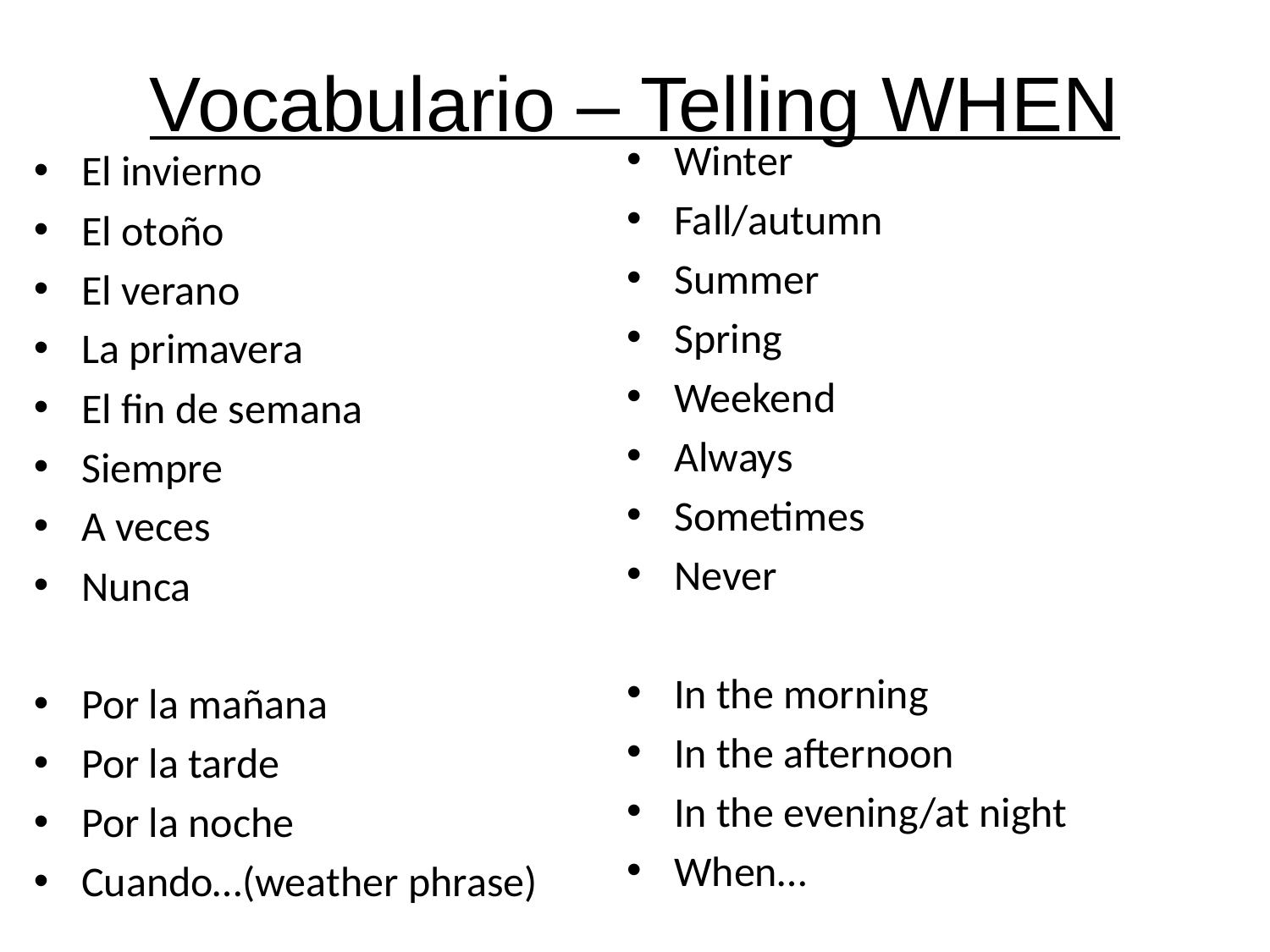

# Vocabulario – Telling WHEN
Winter
Fall/autumn
Summer
Spring
Weekend
Always
Sometimes
Never

In the morning
In the afternoon
In the evening/at night
When…
El invierno
El otoño
El verano
La primavera
El fin de semana
Siempre
A veces
Nunca

Por la mañana
Por la tarde
Por la noche
Cuando…(weather phrase)